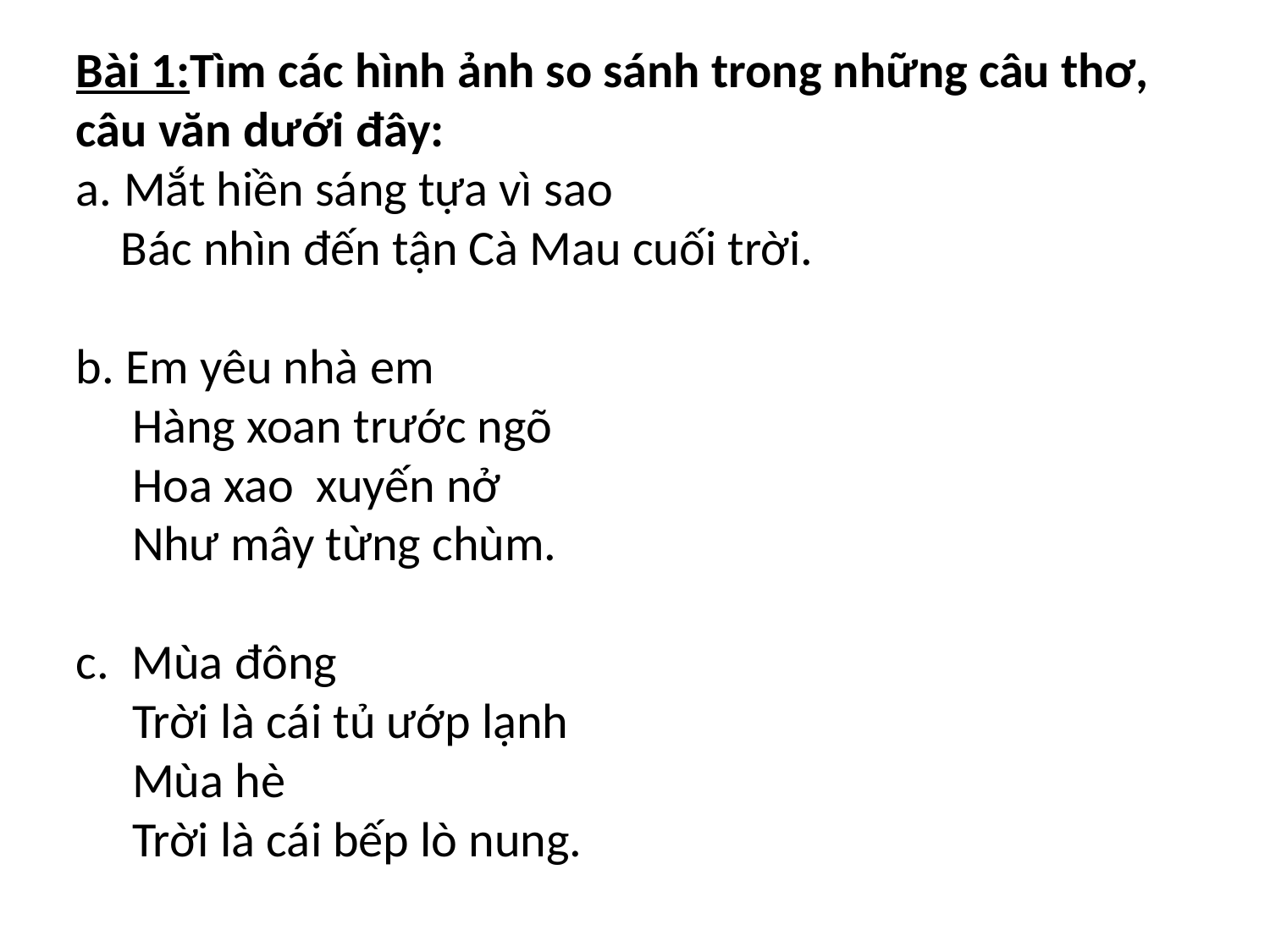

Bài 1:Tìm các hình ảnh so sánh trong những câu thơ, câu văn dưới đây:
Mắt hiền sáng tựa vì sao
    Bác nhìn đến tận Cà Mau cuối trời.

b. Em yêu nhà em
     Hàng xoan trước ngõ
     Hoa xao  xuyến nở
     Như mây từng chùm.

c.  Mùa đông
     Trời là cái tủ ướp lạnh
     Mùa hè
     Trời là cái bếp lò nung.